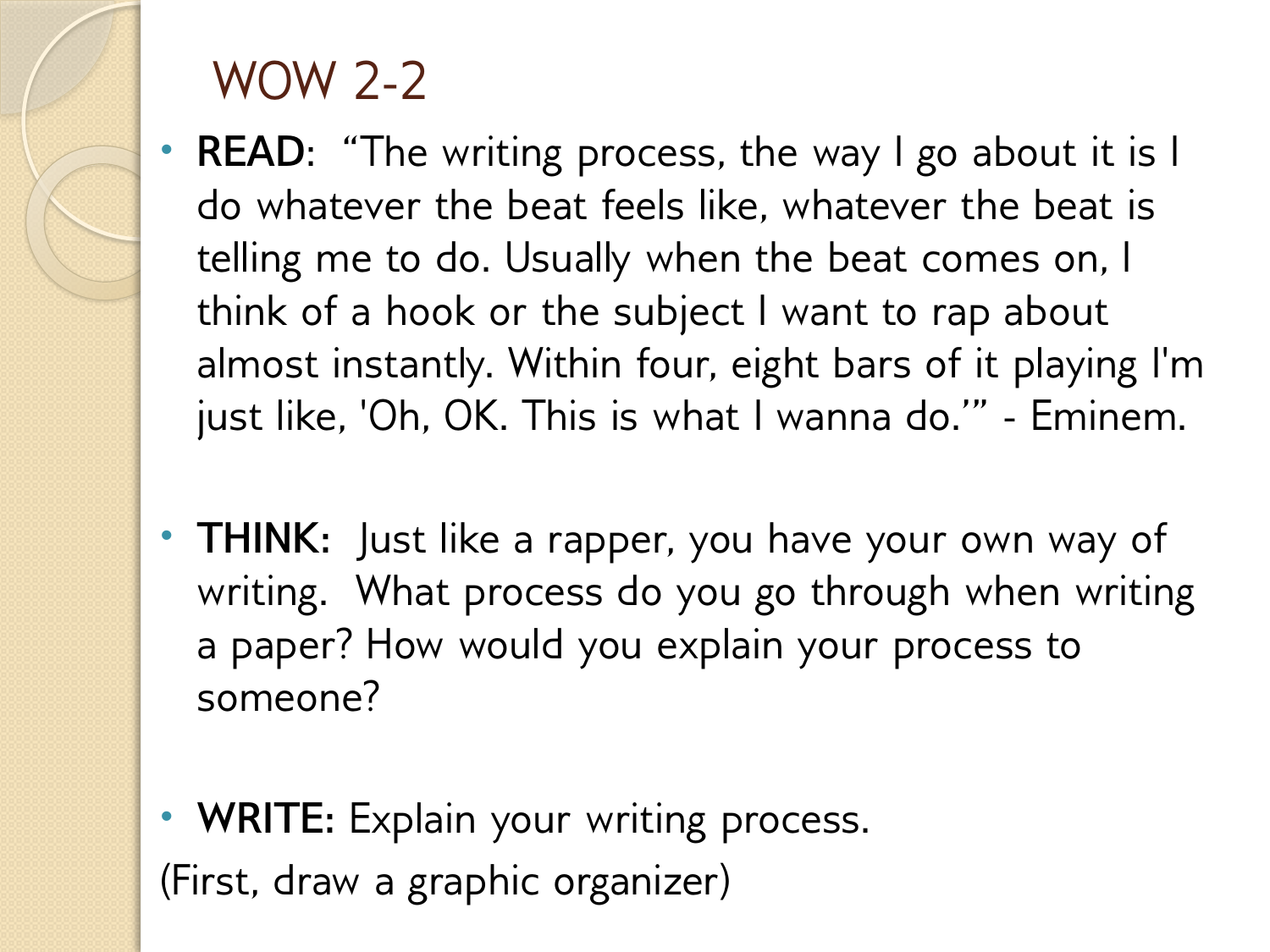

# WOW 2-2
READ:  “The writing process, the way I go about it is I do whatever the beat feels like, whatever the beat is telling me to do. Usually when the beat comes on, I think of a hook or the subject I want to rap about almost instantly. Within four, eight bars of it playing I'm just like, 'Oh, OK. This is what I wanna do.’” - Eminem.

THINK:  Just like a rapper, you have your own way of writing.  What process do you go through when writing a paper? How would you explain your process to someone?

WRITE: Explain your writing process.
	(First, draw a graphic organizer)